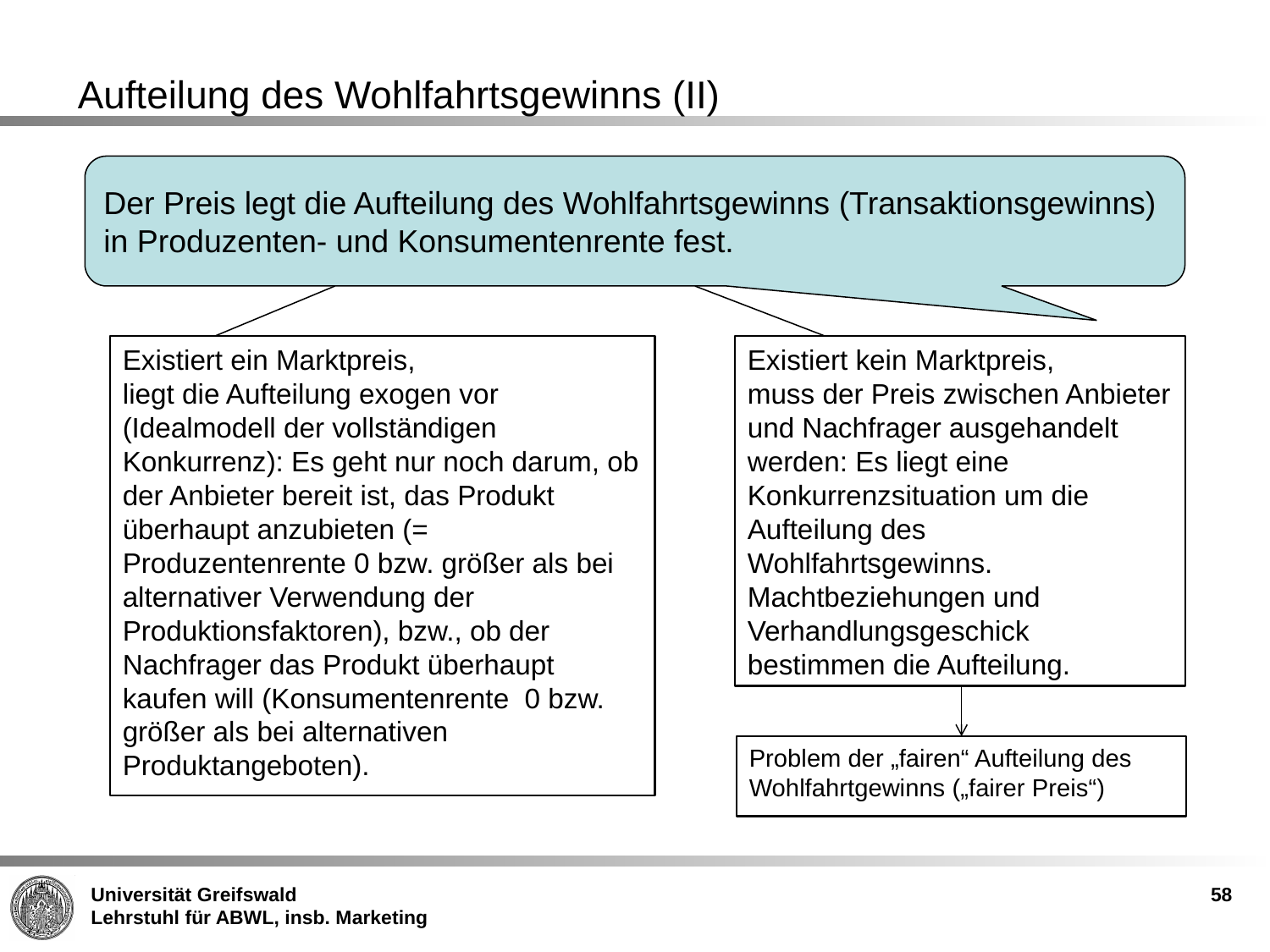

Aufteilung des Wohlfahrtsgewinns (II)
Der Preis legt die Aufteilung des Wohlfahrtsgewinns (Transaktionsgewinns) in Produzenten- und Konsumentenrente fest.
Existiert ein Marktpreis,
liegt die Aufteilung exogen vor (Idealmodell der vollständigen Konkurrenz): Es geht nur noch darum, ob der Anbieter bereit ist, das Produkt überhaupt anzubieten (= Produzentenrente 0 bzw. größer als bei alternativer Verwendung der Produktionsfaktoren), bzw., ob der Nachfrager das Produkt überhaupt kaufen will (Konsumentenrente  0 bzw. größer als bei alternativen Produktangeboten).
Existiert kein Marktpreis,
muss der Preis zwischen Anbieter und Nachfrager ausgehandelt werden: Es liegt eine Konkurrenzsituation um die Aufteilung des Wohlfahrtsgewinns. Machtbeziehungen und Verhandlungsgeschick bestimmen die Aufteilung.

Problem der „fairen“ Aufteilung des Wohlfahrtgewinns („fairer Preis“)
58